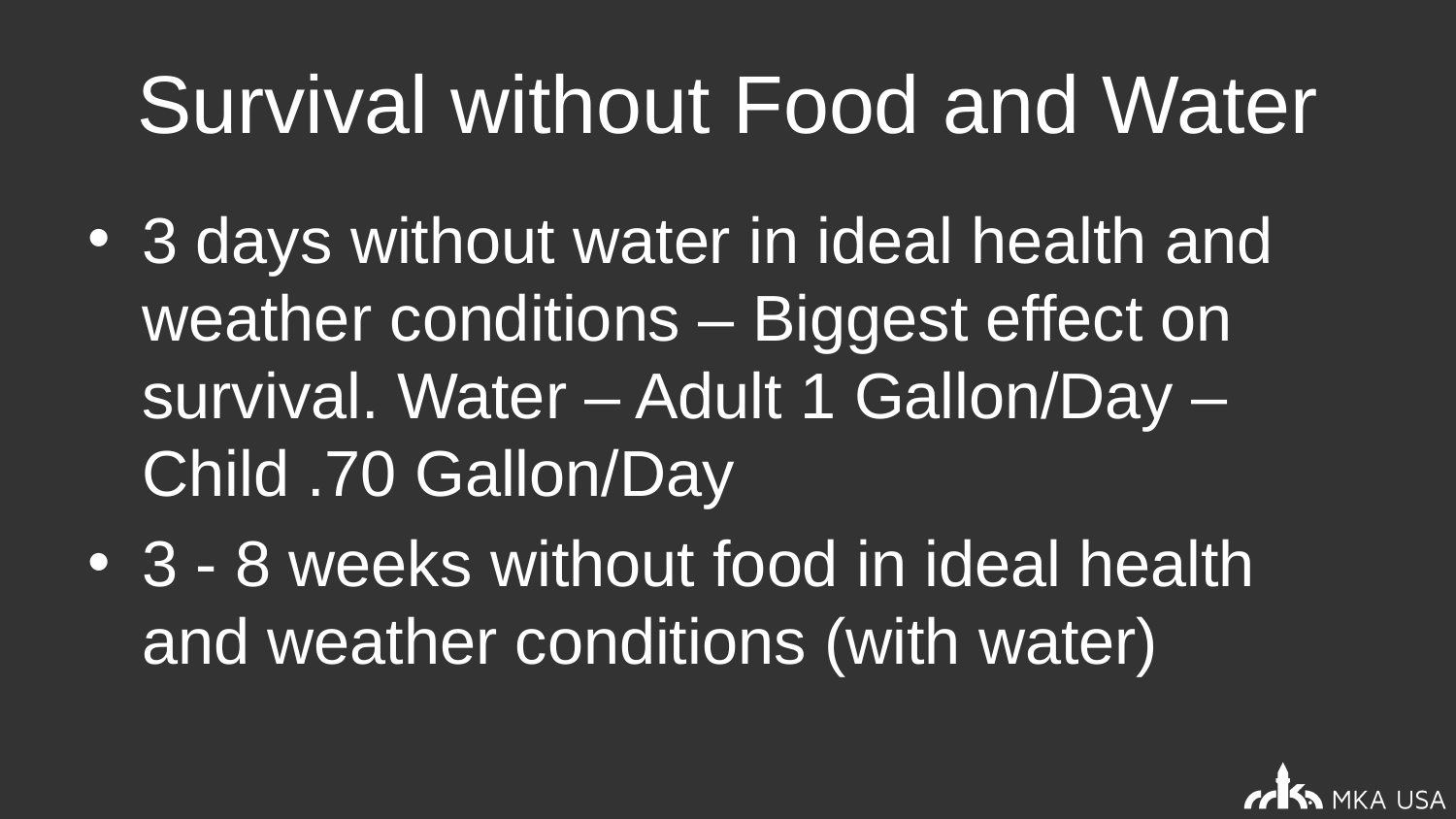

# Survival without Food and Water
3 days without water in ideal health and weather conditions – Biggest effect on survival. Water – Adult 1 Gallon/Day – Child .70 Gallon/Day
3 - 8 weeks without food in ideal health and weather conditions (with water)